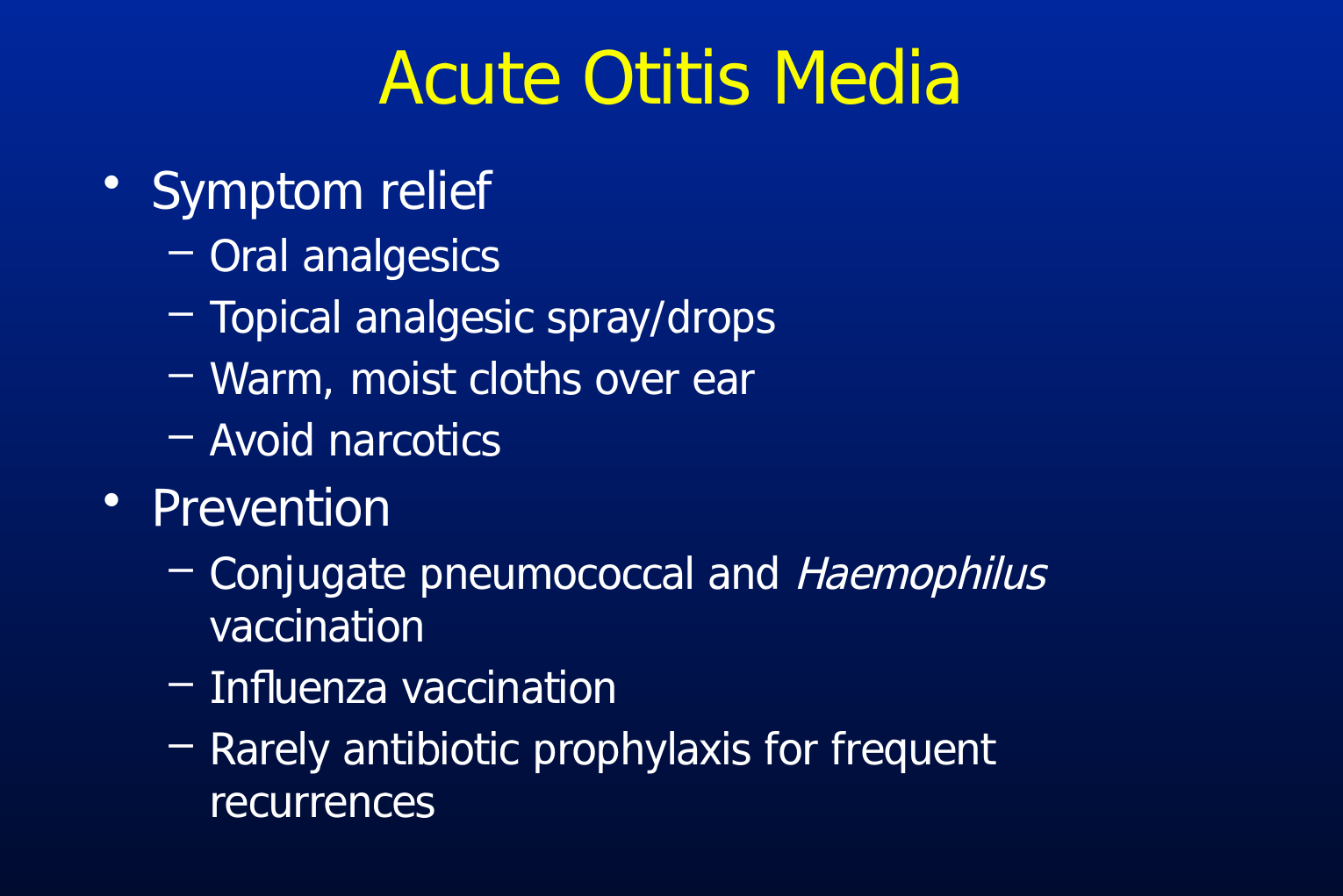

# Acute Otitis Media
Symptom relief
Oral analgesics
Topical analgesic spray/drops
Warm, moist cloths over ear
Avoid narcotics
Prevention
Conjugate pneumococcal and Haemophilus vaccination
Influenza vaccination
Rarely antibiotic prophylaxis for frequent recurrences